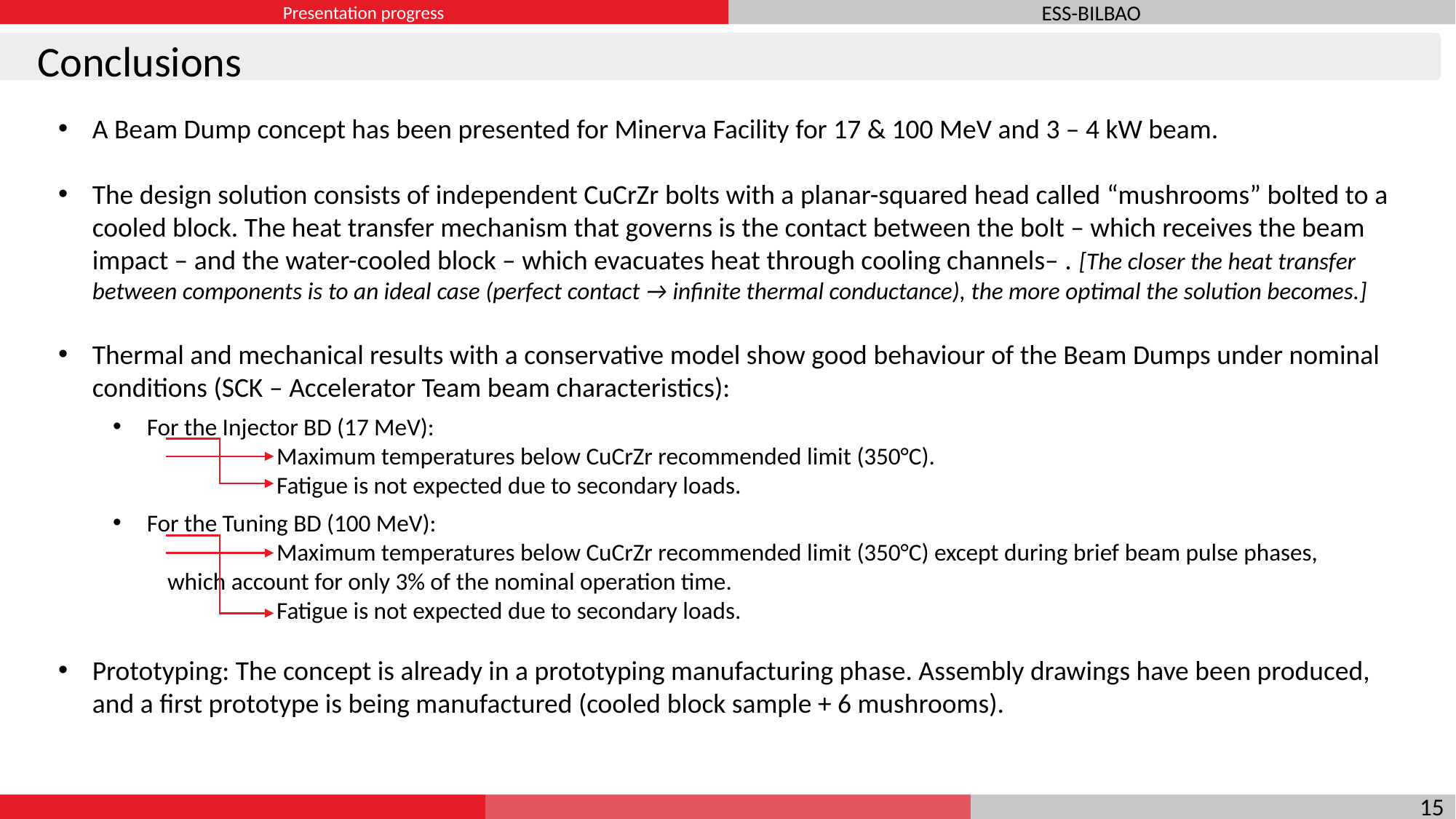

Conclusions
A Beam Dump concept has been presented for Minerva Facility for 17 & 100 MeV and 3 – 4 kW beam.

The design solution consists of independent CuCrZr bolts with a planar-squared head called “mushrooms” bolted to a cooled block. The heat transfer mechanism that governs is the contact between the bolt – which receives the beam impact – and the water-cooled block – which evacuates heat through cooling channels– . [The closer the heat transfer between components is to an ideal case (perfect contact → infinite thermal conductance), the more optimal the solution becomes.]

Thermal and mechanical results with a conservative model show good behaviour of the Beam Dumps under nominal conditions (SCK – Accelerator Team beam characteristics):

For the Injector BD (17 MeV):
	Maximum temperatures below CuCrZr recommended limit (350°C).
	Fatigue is not expected due to secondary loads.

For the Tuning BD (100 MeV):
	Maximum temperatures below CuCrZr recommended limit (350°C) except during brief beam pulse phases, 	which account for only 3% of the nominal operation time.
	Fatigue is not expected due to secondary loads.

Prototyping: The concept is already in a prototyping manufacturing phase. Assembly drawings have been produced, and a first prototype is being manufactured (cooled block sample + 6 mushrooms).

15